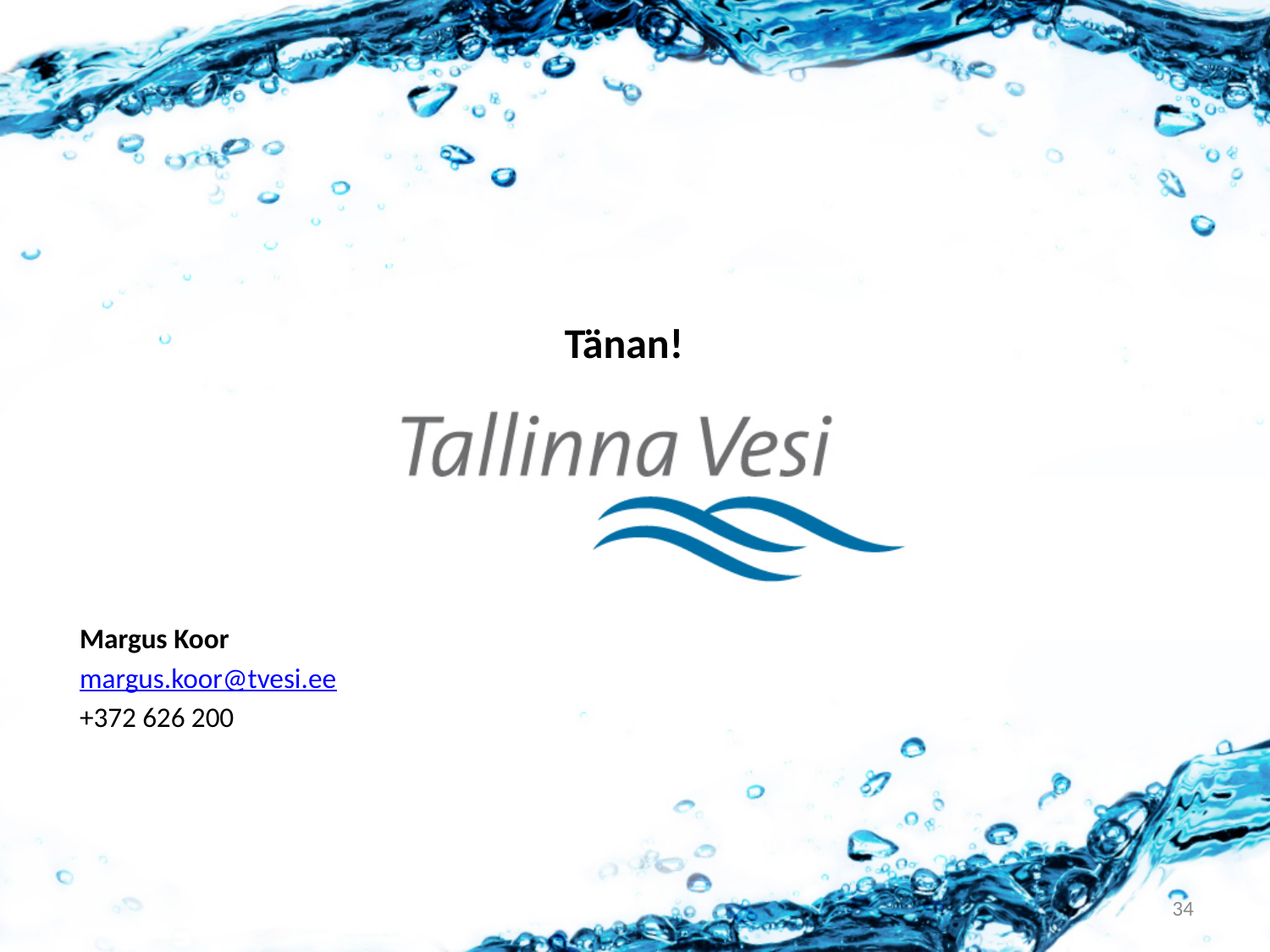

Tänan!
Margus Koor
margus.koor@tvesi.ee
+372 626 200
34